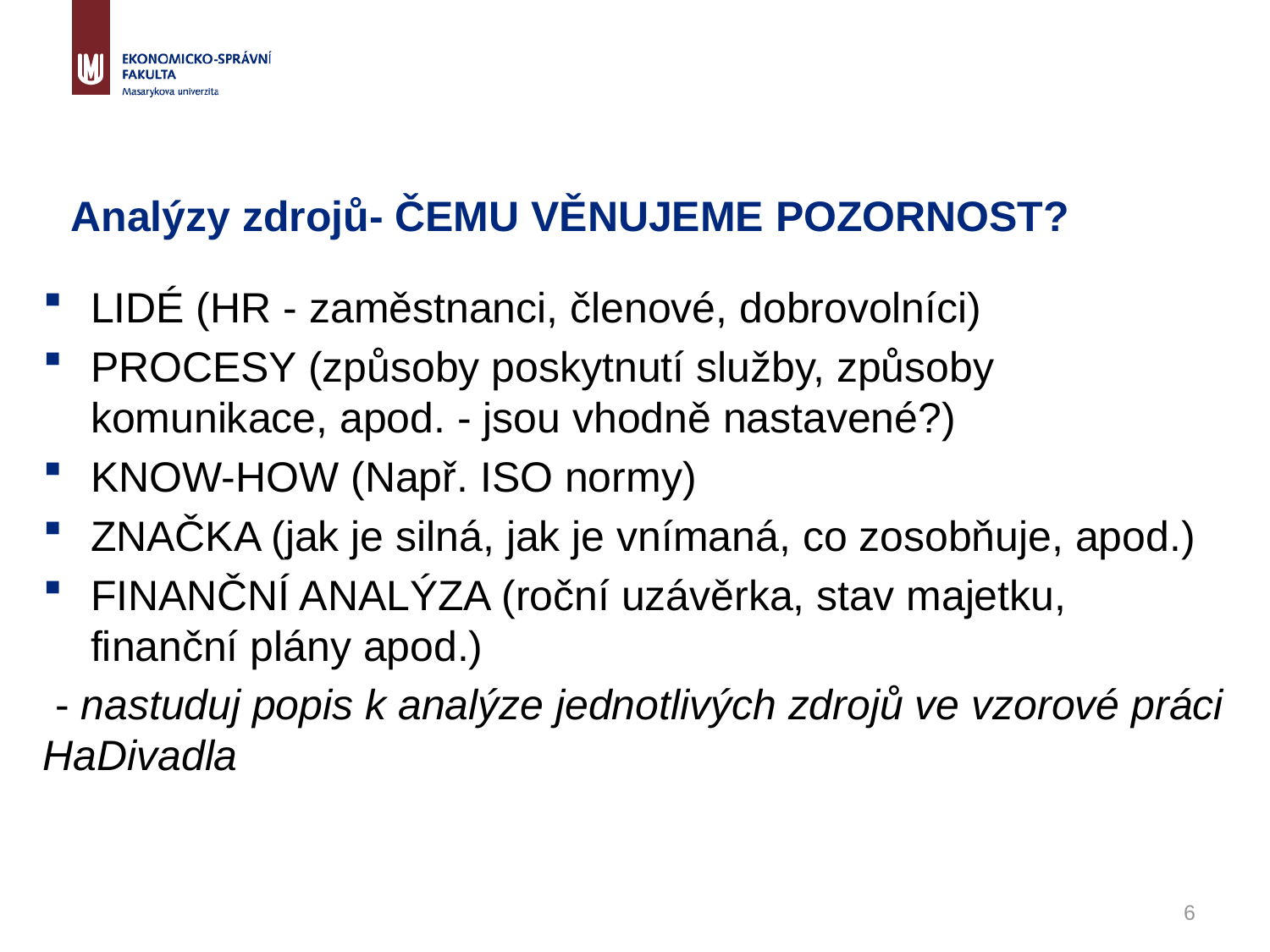

# Analýzy zdrojů- ČEMU VĚNUJEME POZORNOST?
LIDÉ (HR - zaměstnanci, členové, dobrovolníci)
PROCESY (způsoby poskytnutí služby, způsoby komunikace, apod. - jsou vhodně nastavené?)
KNOW-HOW (Např. ISO normy)
ZNAČKA (jak je silná, jak je vnímaná, co zosobňuje, apod.)
FINANČNÍ ANALÝZA (roční uzávěrka, stav majetku, finanční plány apod.)
 - nastuduj popis k analýze jednotlivých zdrojů ve vzorové práci HaDivadla
6